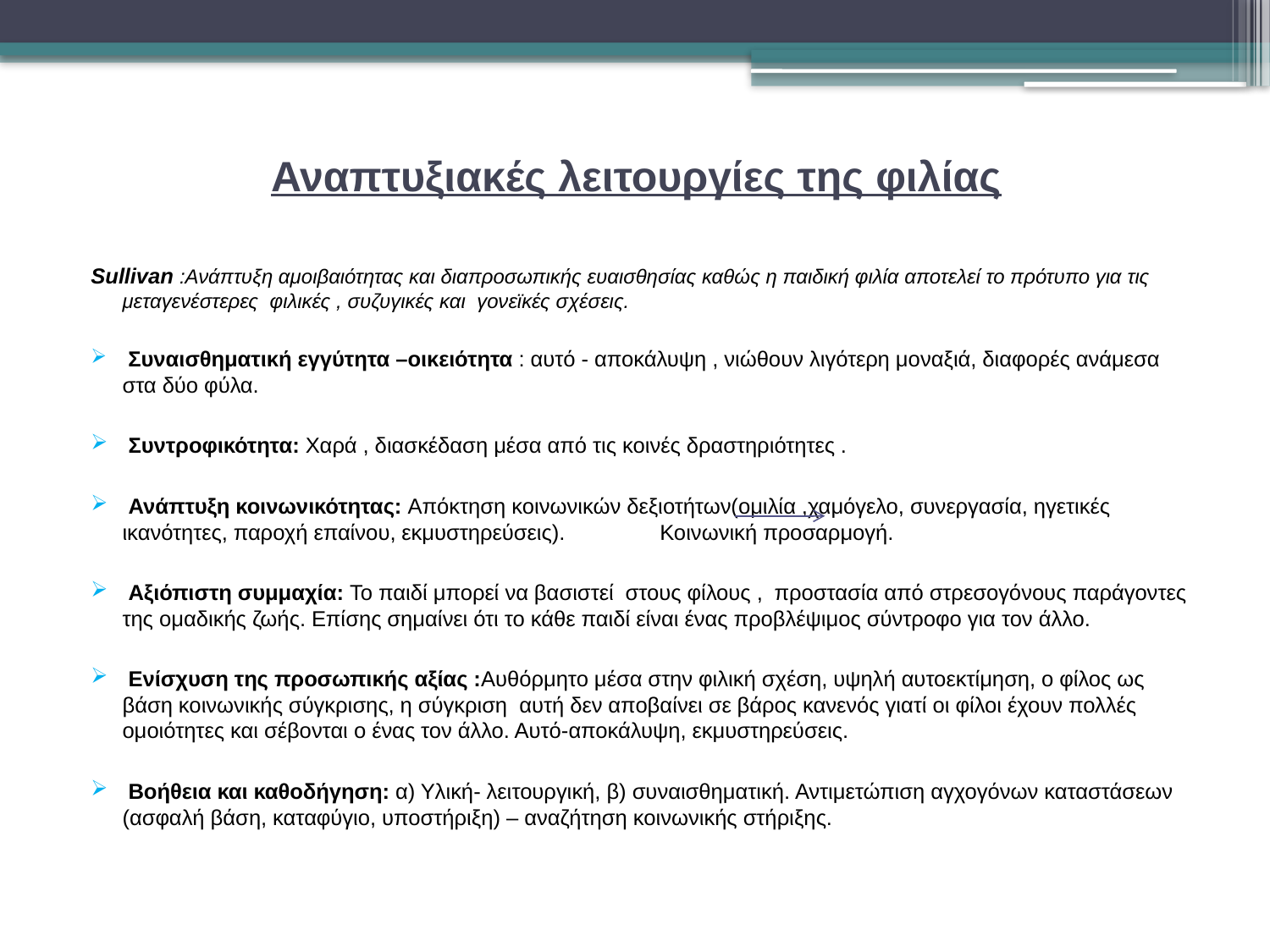

# Αναπτυξιακές λειτουργίες της φιλίας
Sullivan :Ανάπτυξη αμοιβαιότητας και διαπροσωπικής ευαισθησίας καθώς η παιδική φιλία αποτελεί το πρότυπο για τις μεταγενέστερες  φιλικές , συζυγικές και  γονεϊκές σχέσεις.

 Συναισθηματική εγγύτητα –οικειότητα : αυτό - αποκάλυψη , νιώθουν λιγότερη μοναξιά, διαφορές ανάμεσα στα δύο φύλα.

 Συντροφικότητα: Χαρά , διασκέδαση μέσα από τις κοινές δραστηριότητες .

 Ανάπτυξη κοινωνικότητας: Απόκτηση κοινωνικών δεξιοτήτων(ομιλία ,χαμόγελο, συνεργασία, ηγετικές ικανότητες, παροχή επαίνου, εκμυστηρεύσεις).                Κοινωνική προσαρμογή.

 Αξιόπιστη συμμαχία: Το παιδί μπορεί να βασιστεί  στους φίλους ,  προστασία από στρεσογόνους παράγοντες της ομαδικής ζωής. Επίσης σημαίνει ότι το κάθε παιδί είναι ένας προβλέψιμος σύντροφο για τον άλλο.

 Ενίσχυση της προσωπικής αξίας :Αυθόρμητο μέσα στην φιλική σχέση, υψηλή αυτοεκτίμηση, ο φίλος ως βάση κοινωνικής σύγκρισης, η σύγκριση  αυτή δεν αποβαίνει σε βάρος κανενός γιατί οι φίλοι έχουν πολλές ομοιότητες και σέβονται ο ένας τον άλλο. Αυτό-αποκάλυψη, εκμυστηρεύσεις.

 Βοήθεια και καθοδήγηση: α) Υλική- λειτουργική, β) συναισθηματική. Αντιμετώπιση αγχογόνων καταστάσεων (ασφαλή βάση, καταφύγιο, υποστήριξη) – αναζήτηση κοινωνικής στήριξης.